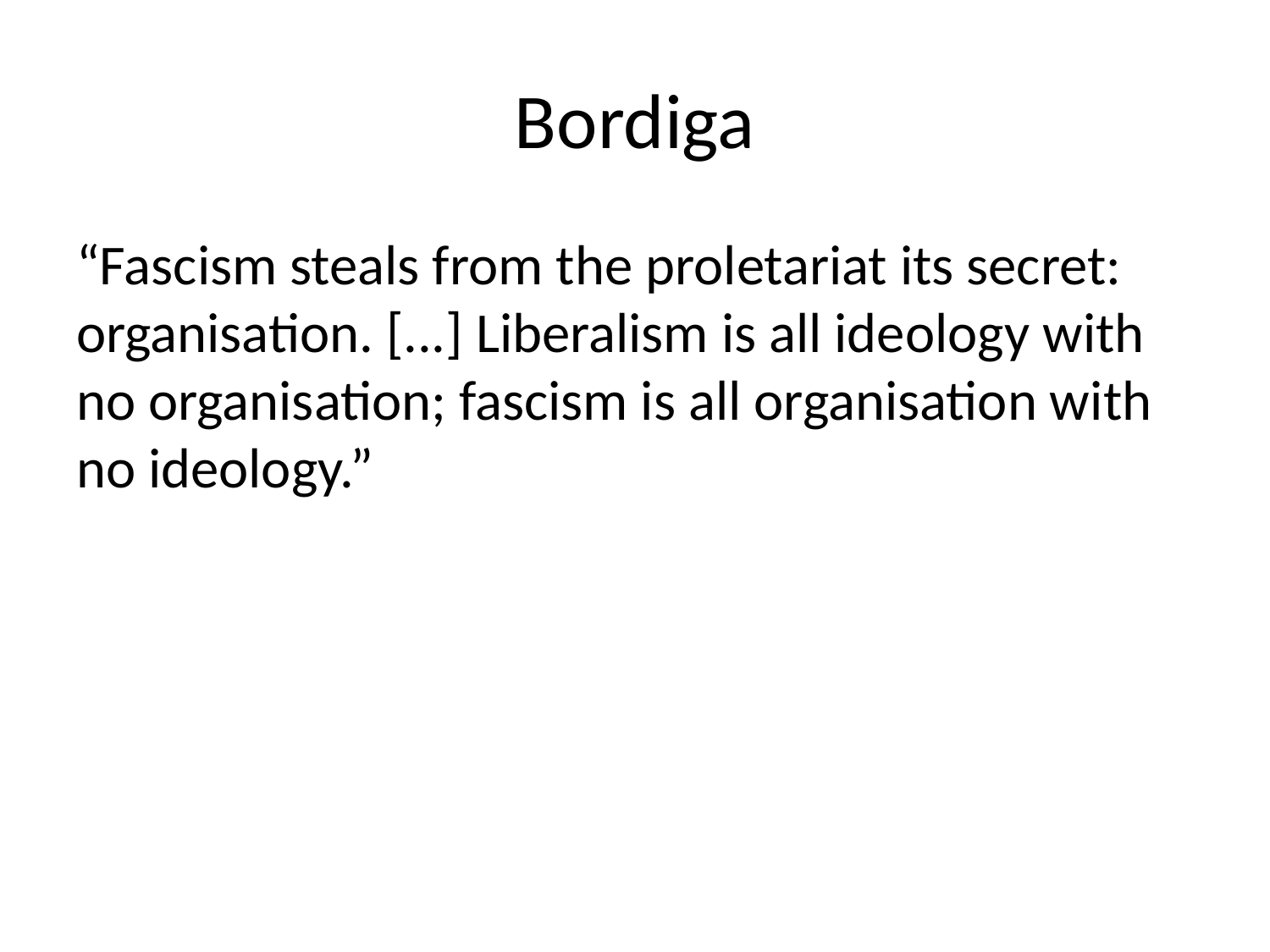

# Bordiga
“Fascism steals from the proletariat its secret: organisation. [...] Liberalism is all ideology with no organisation; fascism is all organisation with no ideology.”